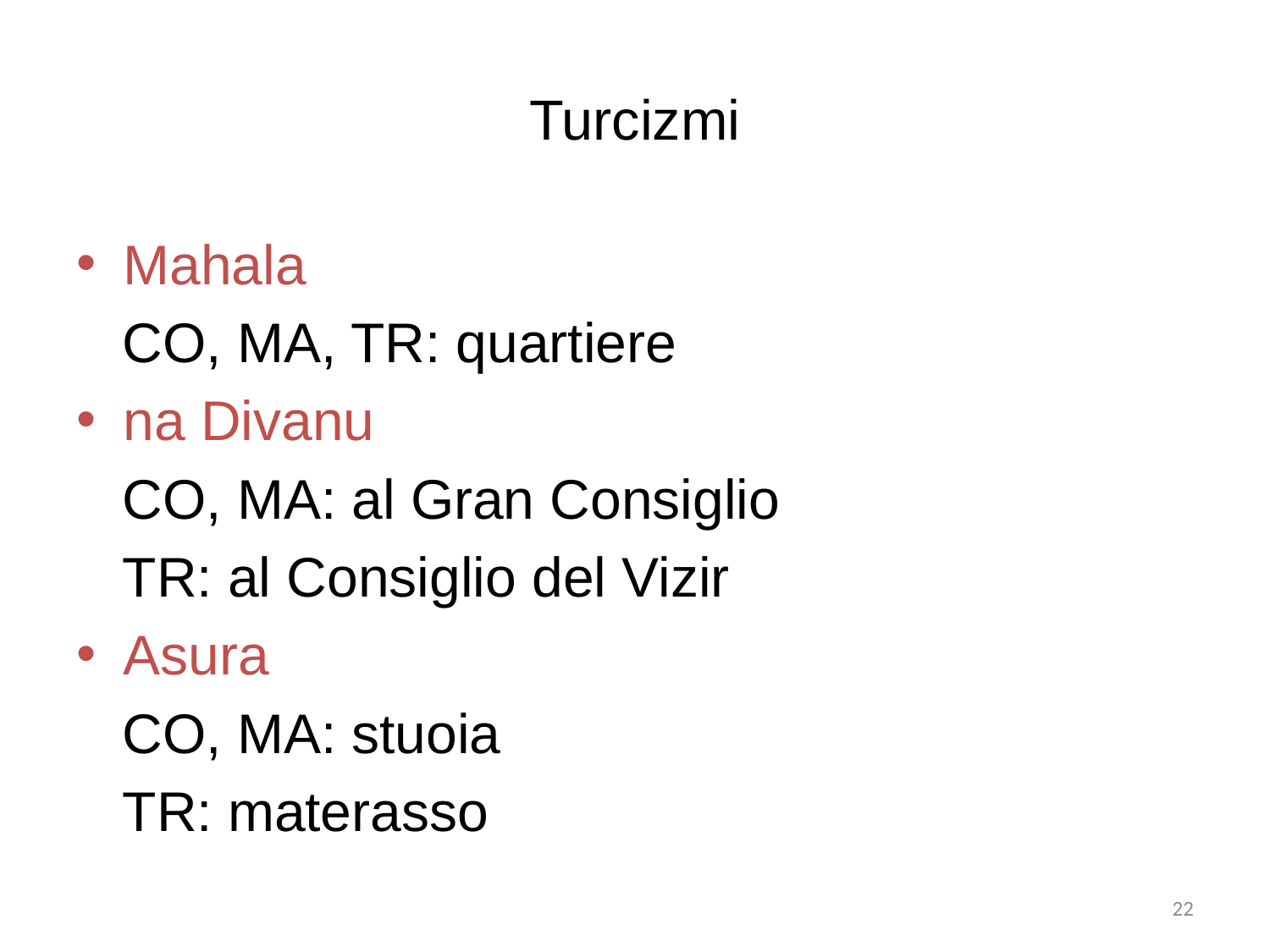

# Turcizmi
Mahala
   CO, MA, TR: quartiere
na Divanu
   CO, MA: al Gran Consiglio
   TR: al Consiglio del Vizir
Asura
   CO, MA: stuoia
   TR: materasso

22